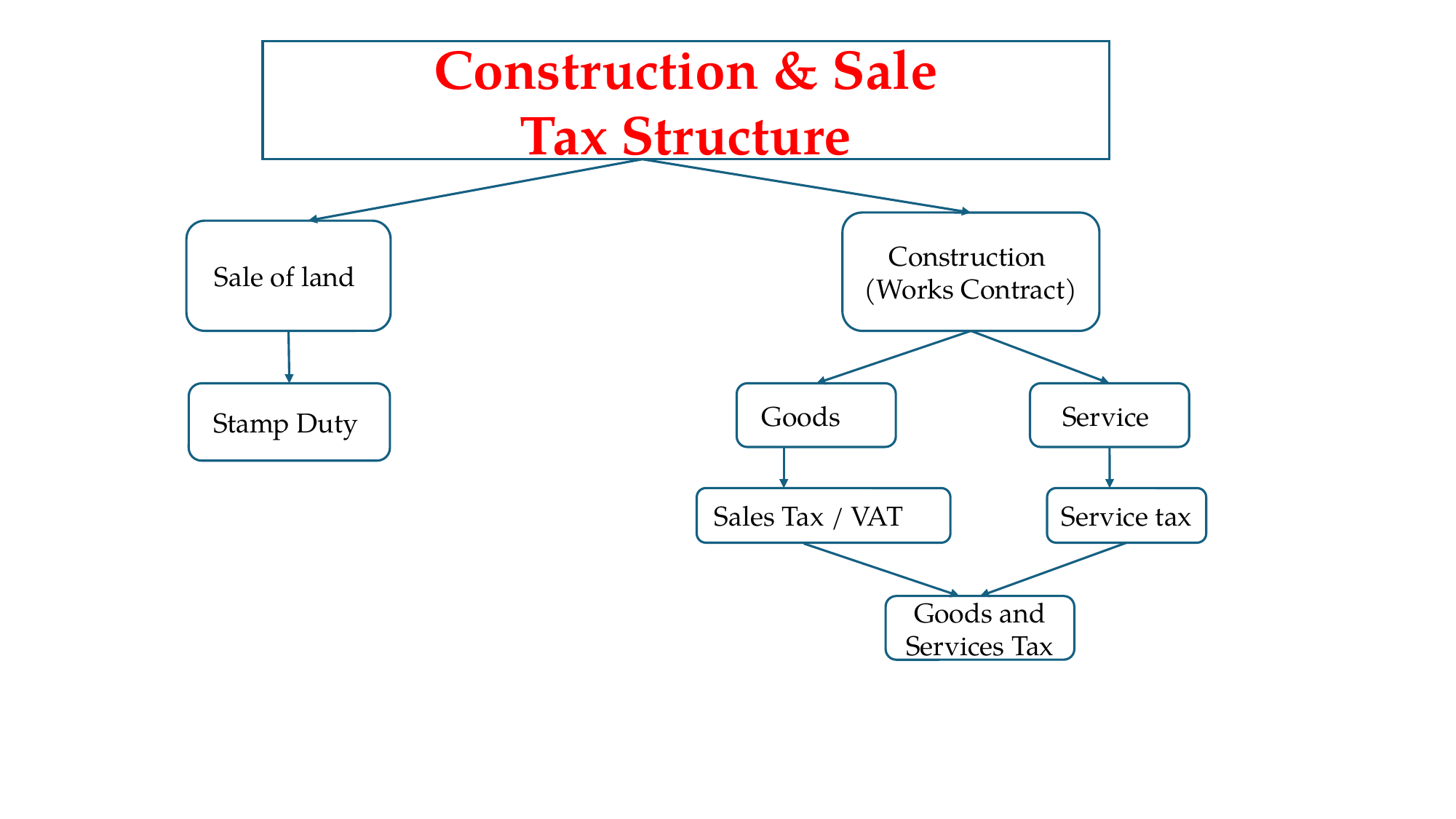

Construction & Sale
Tax Structure
Construction
(Works Contract)
Sale of land
Stamp Duty
Goods
Service
Sales Tax / VAT
Service tax
Goods and Services Tax